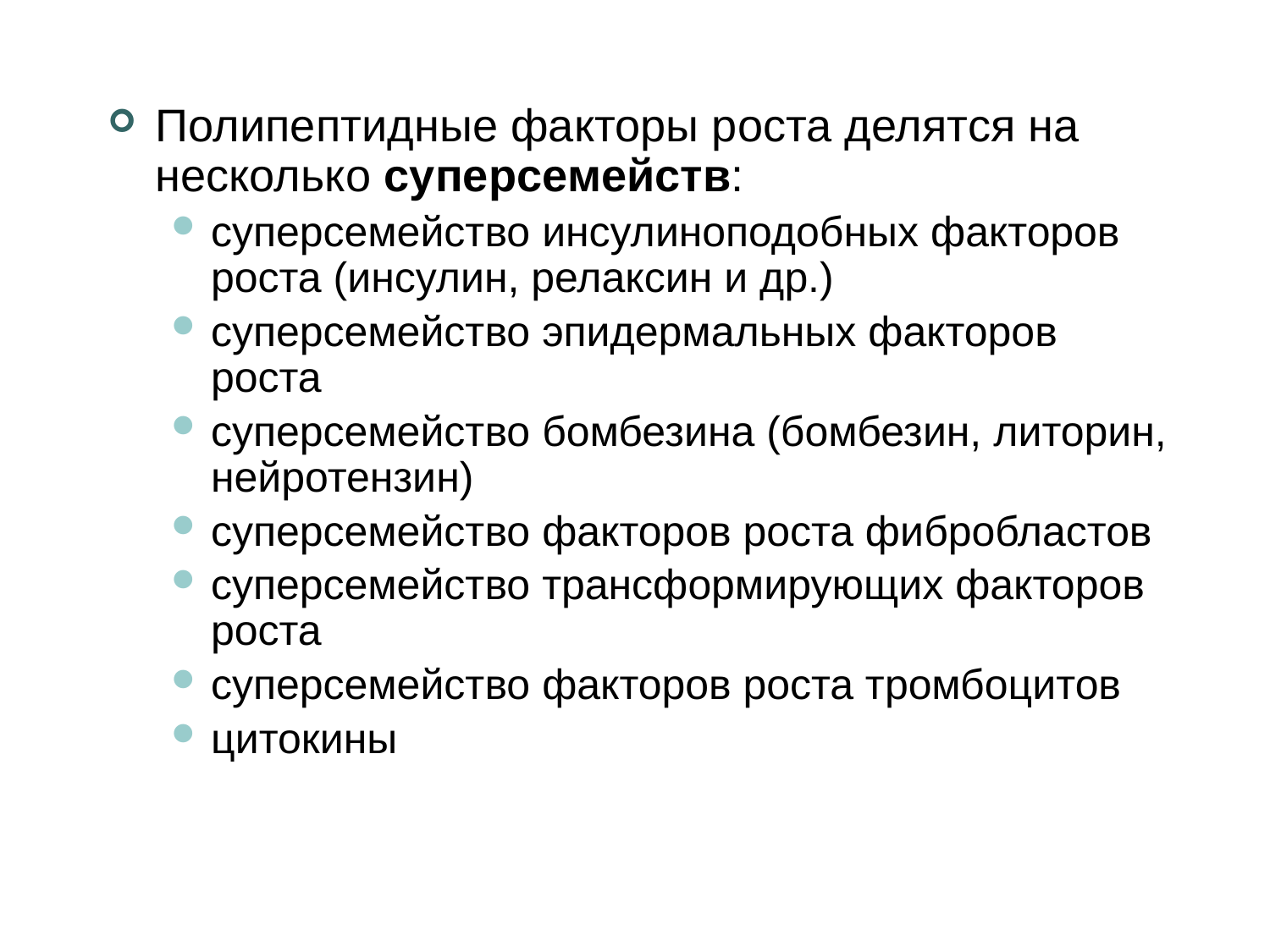

Полипептидные факторы роста делятся на несколько суперсемейств:
суперсемейство инсулиноподобных факторов роста (инсулин, релаксин и др.)
суперсемейство эпидермальных факторов роста
суперсемейство бомбезина (бомбезин, литорин, нейротензин)
суперсемейство факторов роста фибробластов
суперсемейство трансформирующих факторов роста
суперсемейство факторов роста тромбоцитов
цитокины